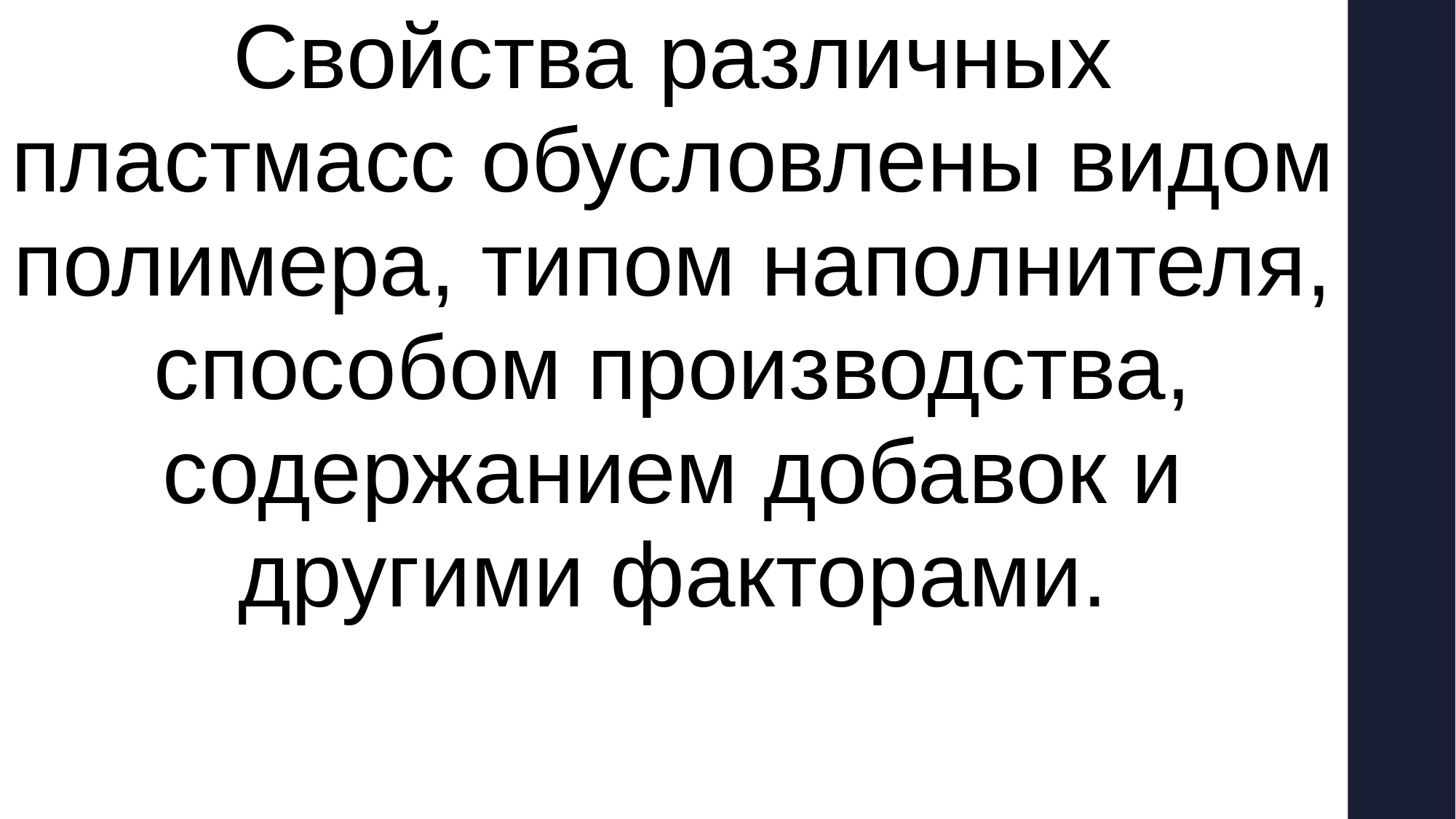

Свойства различных пластмасс обусловлены видом полимера, типом наполнителя, способом производства, содержанием добавок и другими факторами.